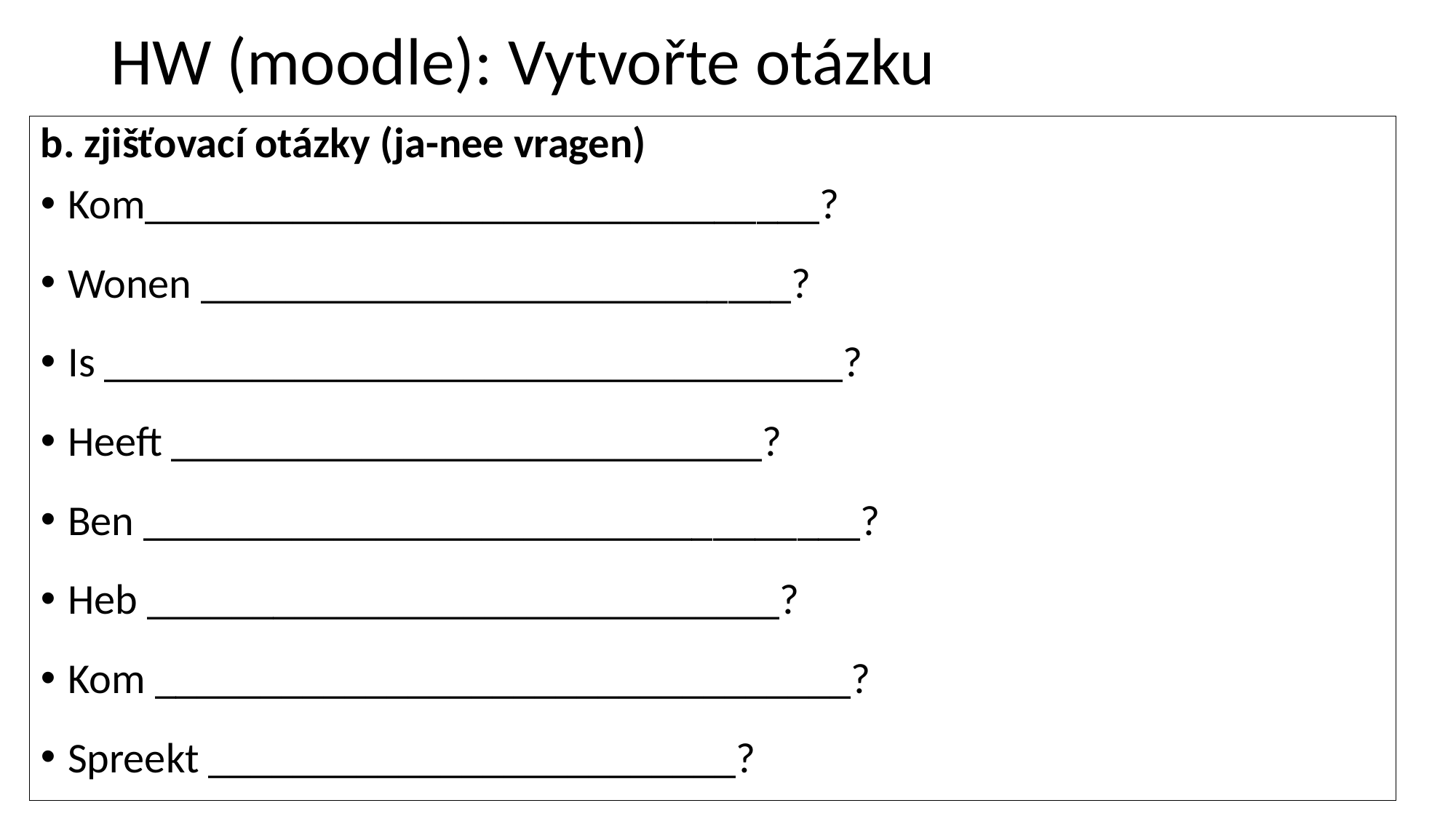

# HW (moodle): Vytvořte otázku
b. zjišťovací otázky (ja-nee vragen)
Kom________________________________?
Wonen ____________________________?
Is ___________________________________?
Heeft ____________________________?
Ben __________________________________?
Heb ______________________________?
Kom _________________________________?
Spreekt _________________________?